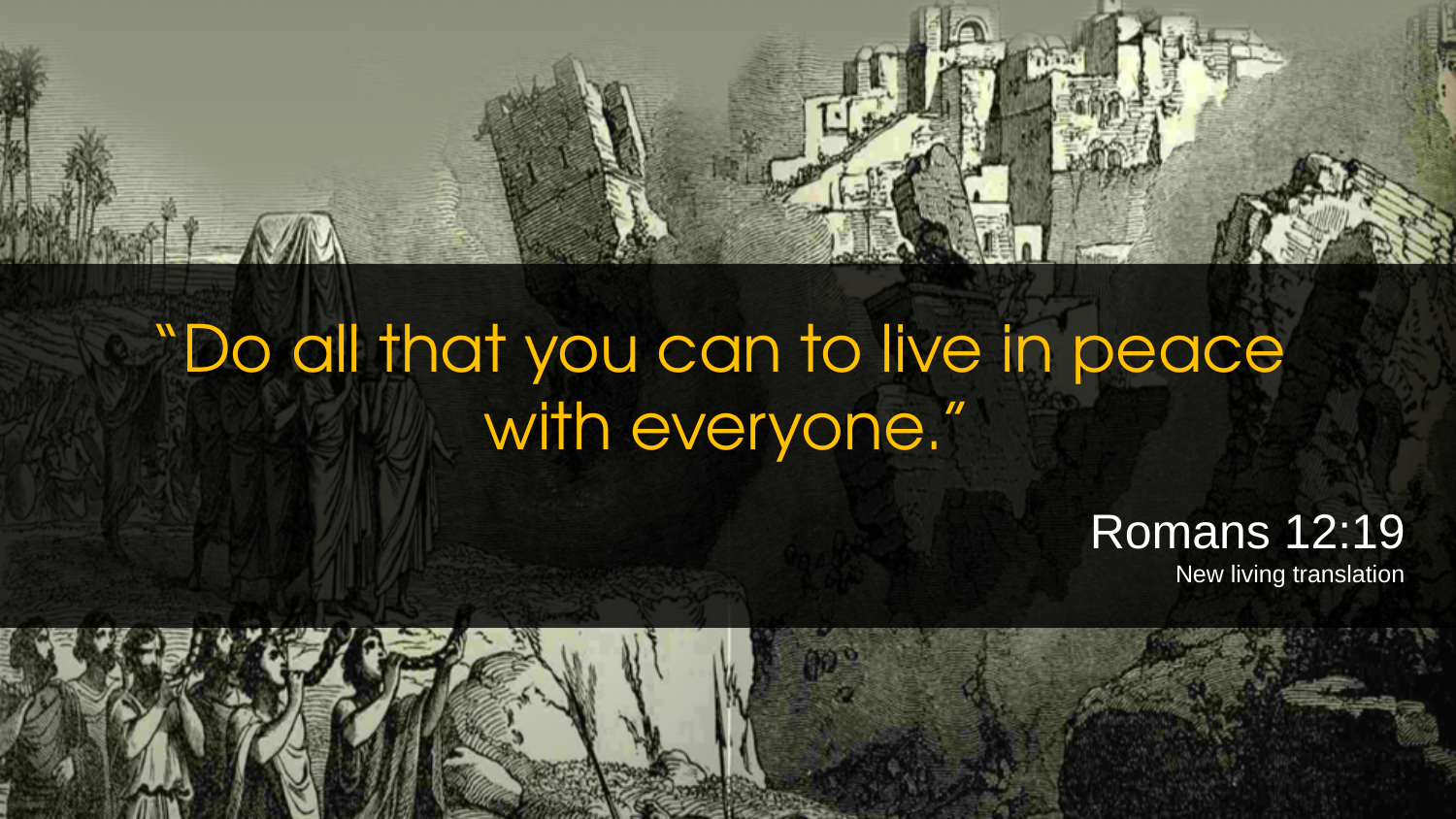

“Do all that you can to live in peace
with everyone.”
Romans 12:19
New living translation